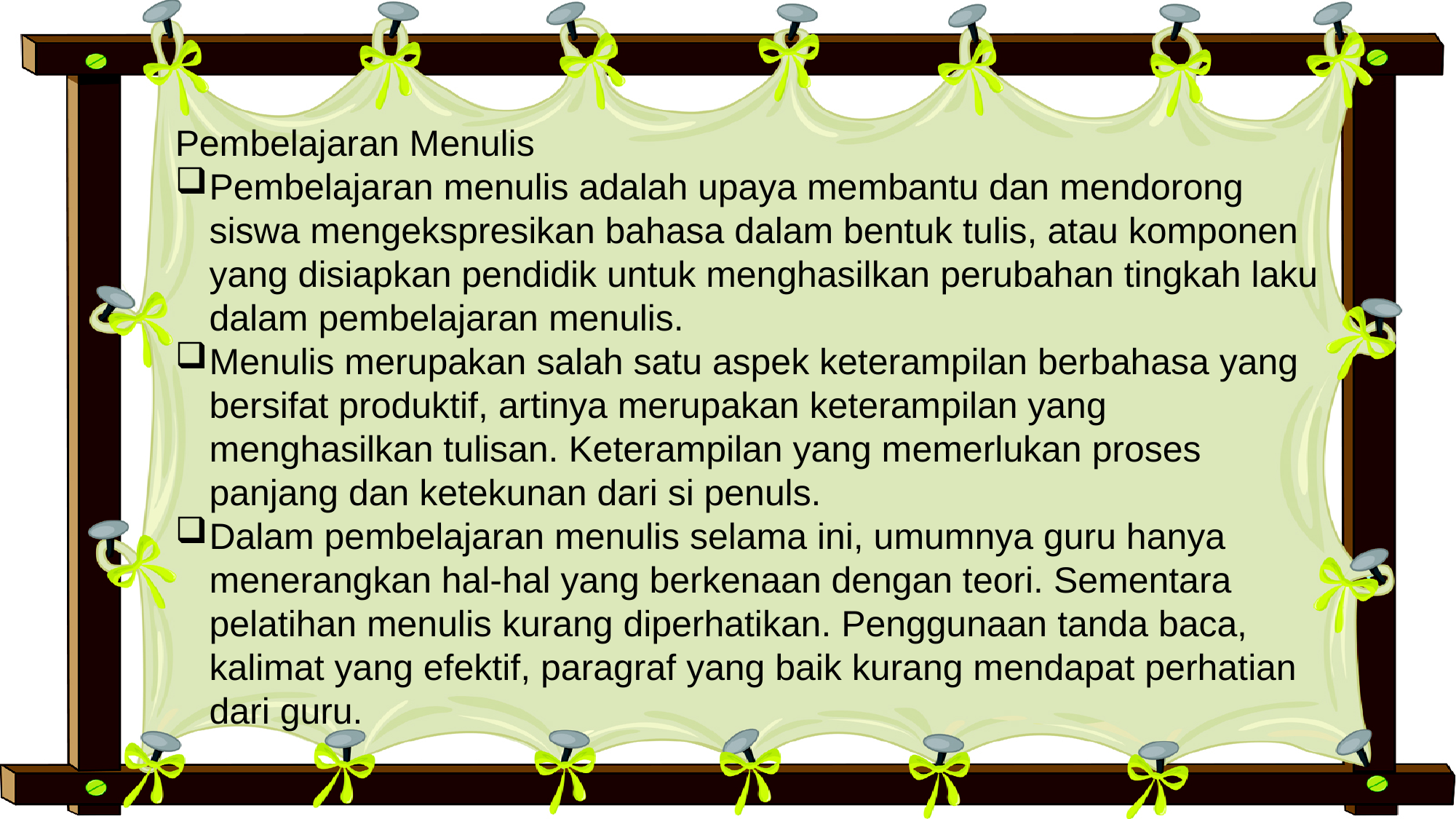

Pembelajaran Menulis
Pembelajaran menulis adalah upaya membantu dan mendorong siswa mengekspresikan bahasa dalam bentuk tulis, atau komponen yang disiapkan pendidik untuk menghasilkan perubahan tingkah laku dalam pembelajaran menulis.
Menulis merupakan salah satu aspek keterampilan berbahasa yang bersifat produktif, artinya merupakan keterampilan yang menghasilkan tulisan. Keterampilan yang memerlukan proses panjang dan ketekunan dari si penuls.
Dalam pembelajaran menulis selama ini, umumnya guru hanya menerangkan hal-hal yang berkenaan dengan teori. Sementara pelatihan menulis kurang diperhatikan. Penggunaan tanda baca, kalimat yang efektif, paragraf yang baik kurang mendapat perhatian dari guru.